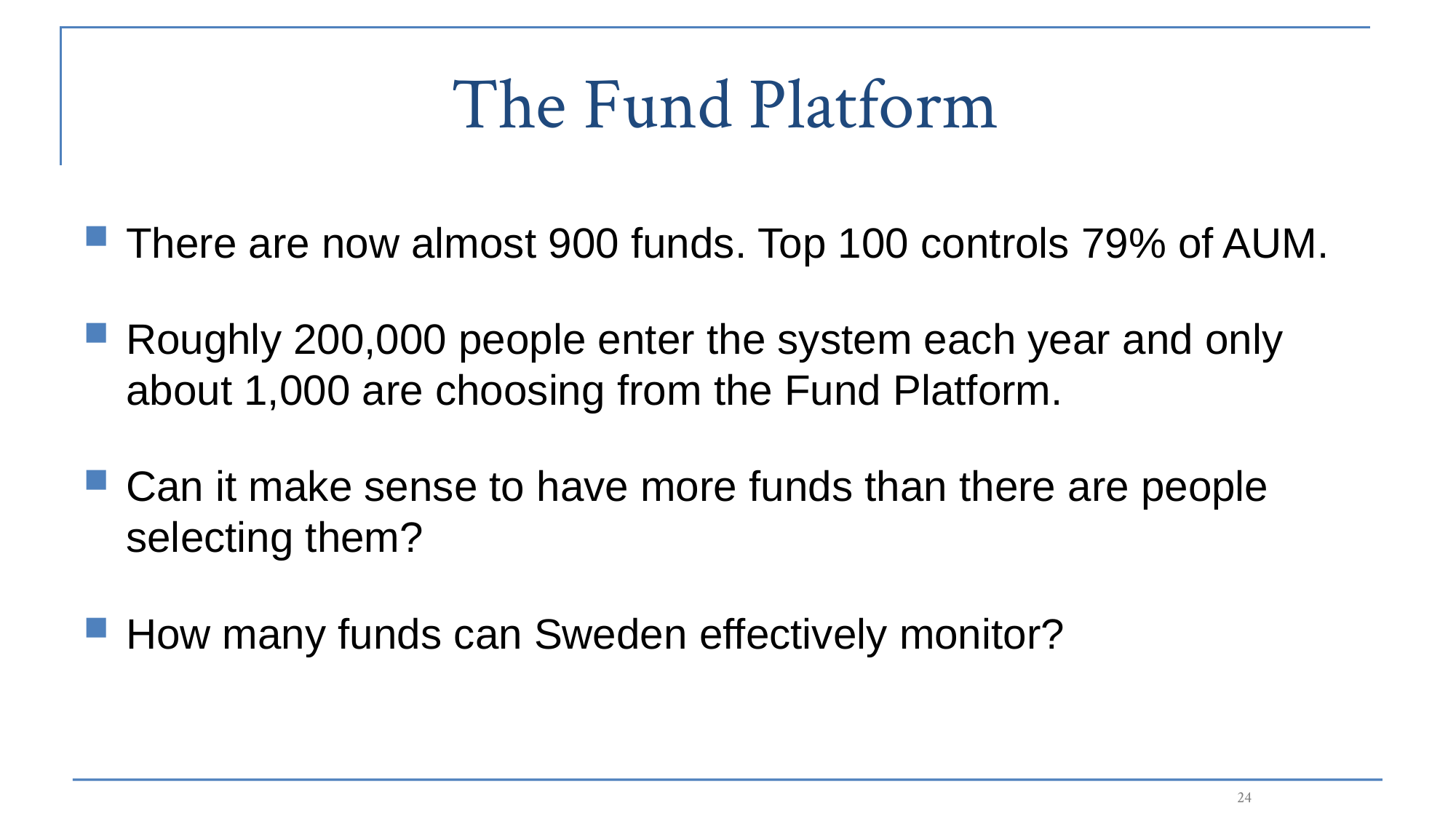

# The Fund Platform
There are now almost 900 funds. Top 100 controls 79% of AUM.
Roughly 200,000 people enter the system each year and only about 1,000 are choosing from the Fund Platform.
Can it make sense to have more funds than there are people selecting them?
How many funds can Sweden effectively monitor?